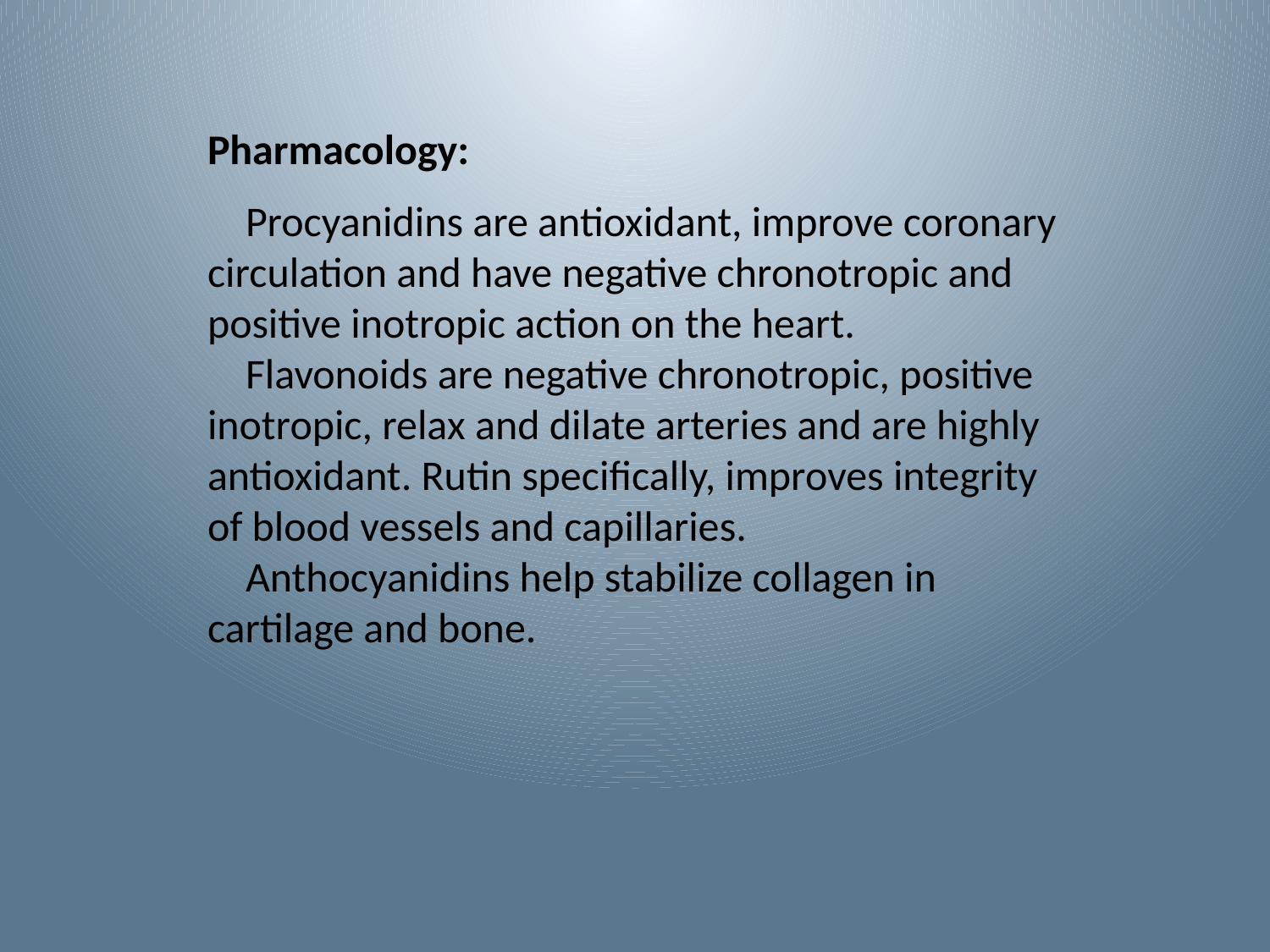

Pharmacology:

    Procyanidins are antioxidant, improve coronary circulation and have negative chronotropic and positive inotropic action on the heart.
    Flavonoids are negative chronotropic, positive inotropic, relax and dilate arteries and are highly antioxidant. Rutin specifically, improves integrity of blood vessels and capillaries.
    Anthocyanidins help stabilize collagen in cartilage and bone.